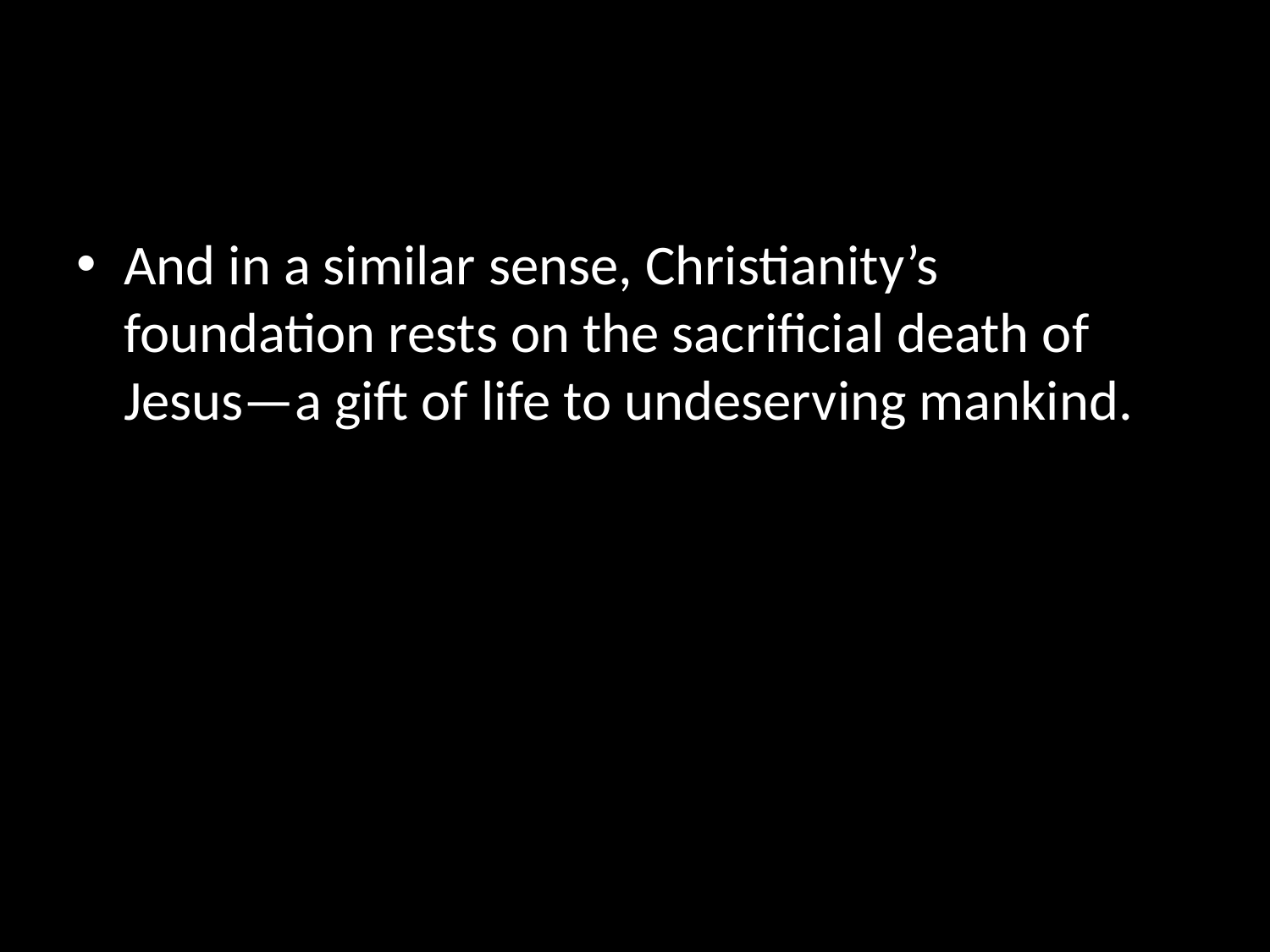

#
And in a similar sense, Christianity’s foundation rests on the sacrificial death of Jesus—a gift of life to undeserving mankind.